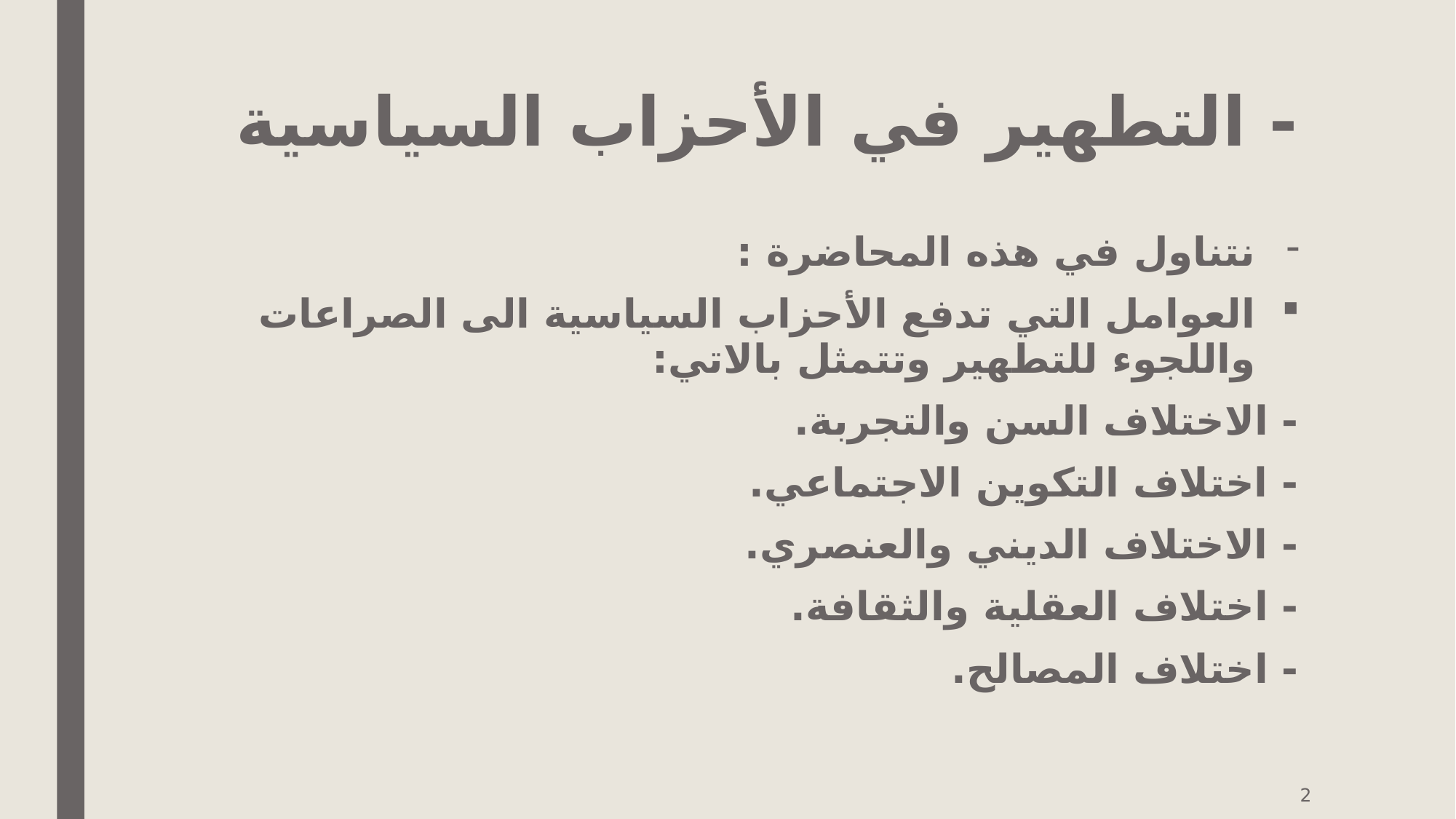

# - التطهير في الأحزاب السياسية
نتناول في هذه المحاضرة :
العوامل التي تدفع الأحزاب السياسية الى الصراعات واللجوء للتطهير وتتمثل بالاتي:
	- الاختلاف السن والتجربة.
	- اختلاف التكوين الاجتماعي.
	- الاختلاف الديني والعنصري.
	- اختلاف العقلية والثقافة.
	- اختلاف المصالح.

2